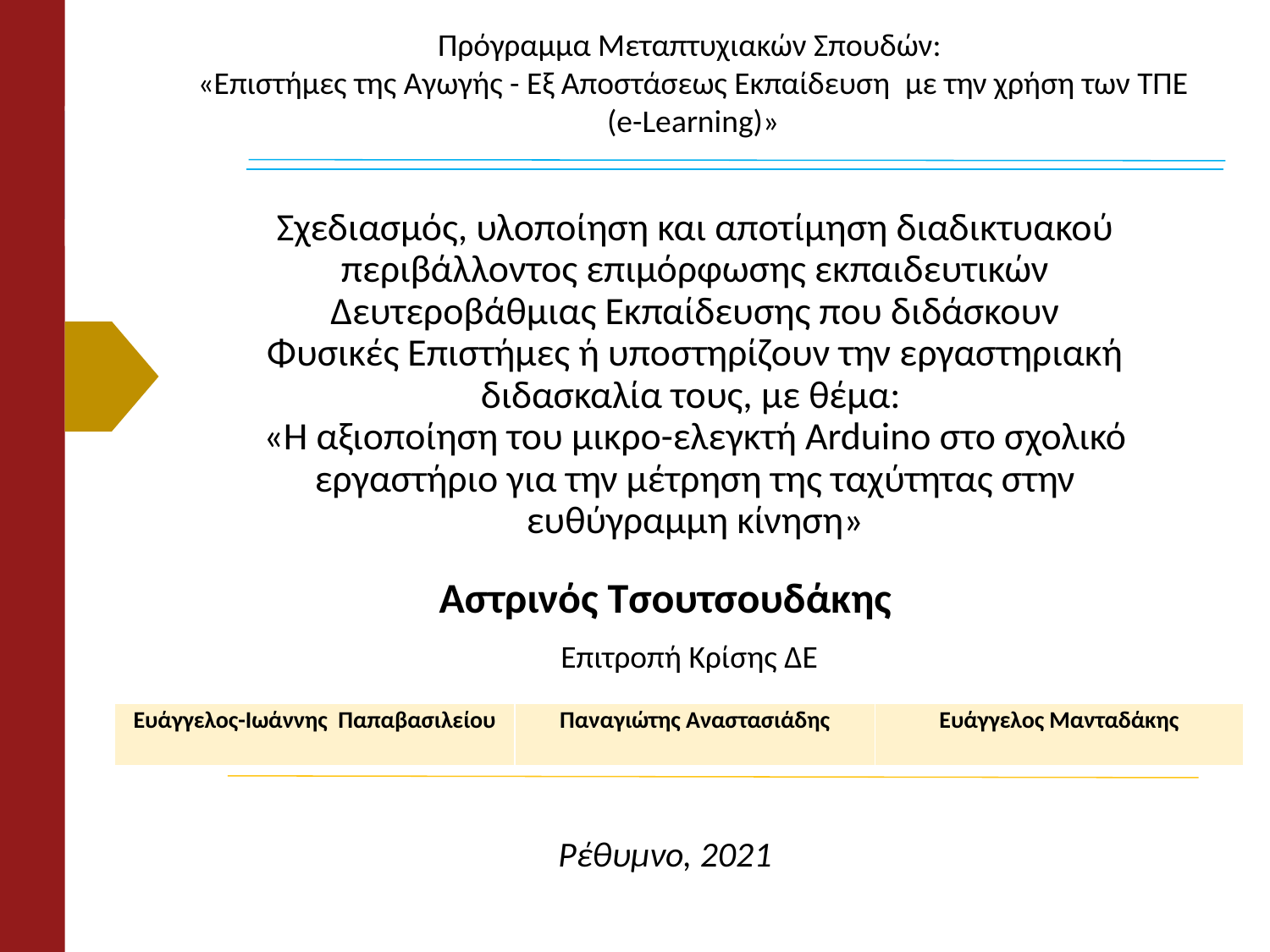

Πρόγραμμα Μεταπτυχιακών Σπουδών:
«Επιστήμες της Αγωγής - Εξ Αποστάσεως Εκπαίδευση  με την χρήση των ΤΠΕ (e-Learning)»

# Σχεδιασμός, υλοποίηση και αποτίμηση διαδικτυακού περιβάλλοντος επιμόρφωσης εκπαιδευτικών Δευτεροβάθμιας Εκπαίδευσης που διδάσκουν Φυσικές Επιστήμες ή υποστηρίζουν την εργαστηριακή διδασκαλία τους, με θέμα: «Η αξιοποίηση του μικρο-ελεγκτή Arduino στο σχολικό εργαστήριο για την μέτρηση της ταχύτητας στην ευθύγραμμη κίνηση»
Αστρινός Τσουτσουδάκης
Επιτροπή Κρίσης ΔΕ
| Ευάγγελος-Ιωάννης Παπαβασιλείου | Παναγιώτης Αναστασιάδης | Ευάγγελος Μανταδάκης |
| --- | --- | --- |
Ρέθυμνο, 2021